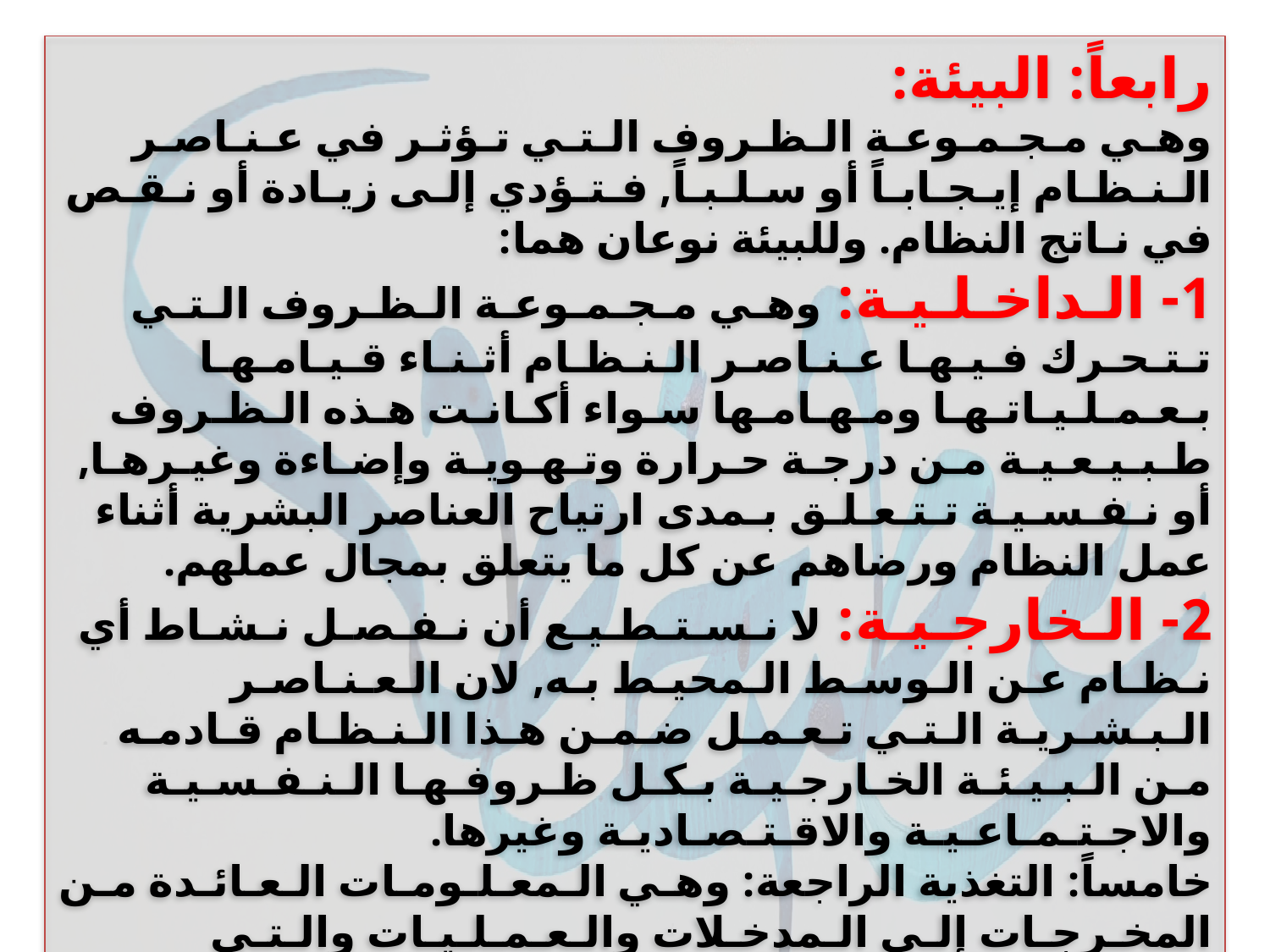

رابعاً: البيئة:
وهـي مـجـمـوعـة الـظـروف الـتـي تـؤثـر في عـنـاصـر الـنـظـام إيـجـابـاً أو سـلـبـاً, فـتـؤدي إلـى زيـادة أو نـقـص في نـاتج النظام. وللبيئة نوعان هما:
1- الـداخـلـيـة: وهـي مـجـمـوعـة الـظـروف الـتـي تـتـحـرك فـيـهـا عـنـاصـر الـنـظـام أثـنـاء قـيـامـهـا بـعـمـلـيـاتـهـا ومـهـامـها سـواء أكـانـت هـذه الـظـروف طـبـيـعـيـة مـن درجـة حـرارة وتـهـويـة وإضـاءة وغيـرهـا, أو نـفـسـيـة تـتـعـلـق بـمدى ارتياح العناصر البشرية أثناء عمل النظام ورضاهم عن كل ما يتعلق بمجال عملهم.
2- الـخارجـيـة: لا نـسـتـطـيـع أن نـفـصـل نـشـاط أي نـظـام عـن الـوسـط الـمحيـط بـه, لان الـعـنـاصـر الـبـشـريـة الـتـي تـعـمـل ضـمـن هـذا الـنـظـام قـادمـه مـن الـبـيـئـة الخـارجـيـة بـكـل ظـروفـهـا الـنـفـسـيـة والاجـتـمـاعـيـة والاقـتـصـاديـة وغيرها.
خامساً: التغذية الراجعة: وهـي الـمعـلـومـات الـعـائـدة مـن المخـرجـات إلـى الـمدخـلات والـعـمـلـيـات والـتـي تـشـيـر إلـى مـسـتـوى تـحقـيـق الاهـداف, فـتـؤدي إلـى إعـادة الـنـظـر في كـافـة عـنـاصـر الـنـظـام مـن أجـل الـوقـوف عـلـى جـوانـب الـقـصـور فـيـهـا ومـن ثـم تعديلها.